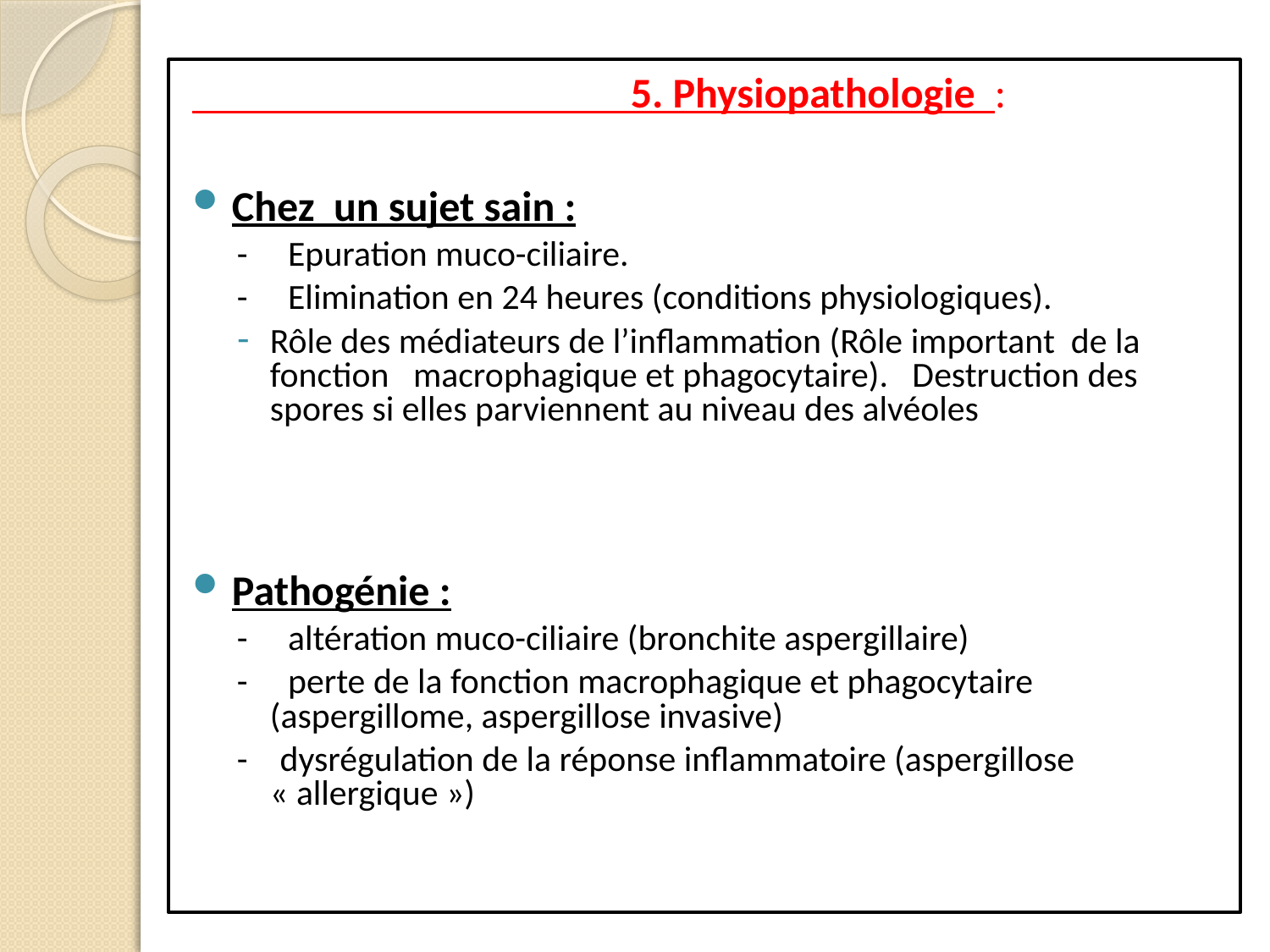

5. Physiopathologie  :

Chez  un sujet sain :
-     Epuration muco-ciliaire.
-     Elimination en 24 heures (conditions physiologiques).
Rôle des médiateurs de l’inflammation (Rôle important  de la fonction   macrophagique et phagocytaire).   Destruction des spores si elles parviennent au niveau des alvéoles

Pathogénie :
-     altération muco-ciliaire (bronchite aspergillaire)
-     perte de la fonction macrophagique et phagocytaire (aspergillome, aspergillose invasive)
-    dysrégulation de la réponse inflammatoire (aspergillose « allergique »)